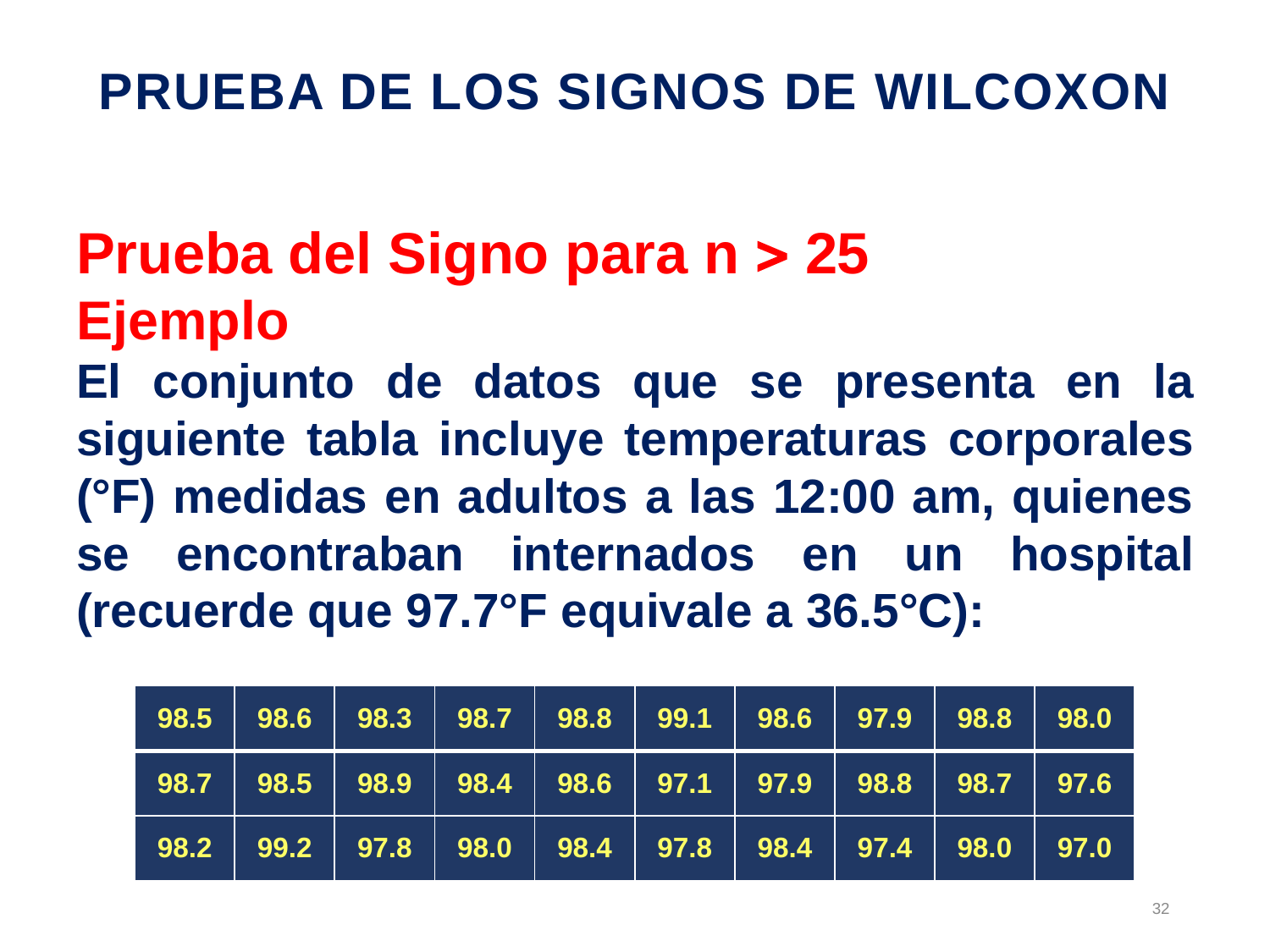

# Prueba de los Signos de Wilcoxon
Prueba del Signo para n > 25
Ejemplo
El conjunto de datos que se presenta en la siguiente tabla incluye temperaturas corporales (°F) medidas en adultos a las 12:00 am, quienes se encontraban internados en un hospital (recuerde que 97.7°F equivale a 36.5°C):

| 98.5 | 98.6 | 98.3 | 98.7 | 98.8 | 99.1 | 98.6 | 97.9 | 98.8 | 98.0 |
| --- | --- | --- | --- | --- | --- | --- | --- | --- | --- |
| 98.7 | 98.5 | 98.9 | 98.4 | 98.6 | 97.1 | 97.9 | 98.8 | 98.7 | 97.6 |
| 98.2 | 99.2 | 97.8 | 98.0 | 98.4 | 97.8 | 98.4 | 97.4 | 98.0 | 97.0 |
32